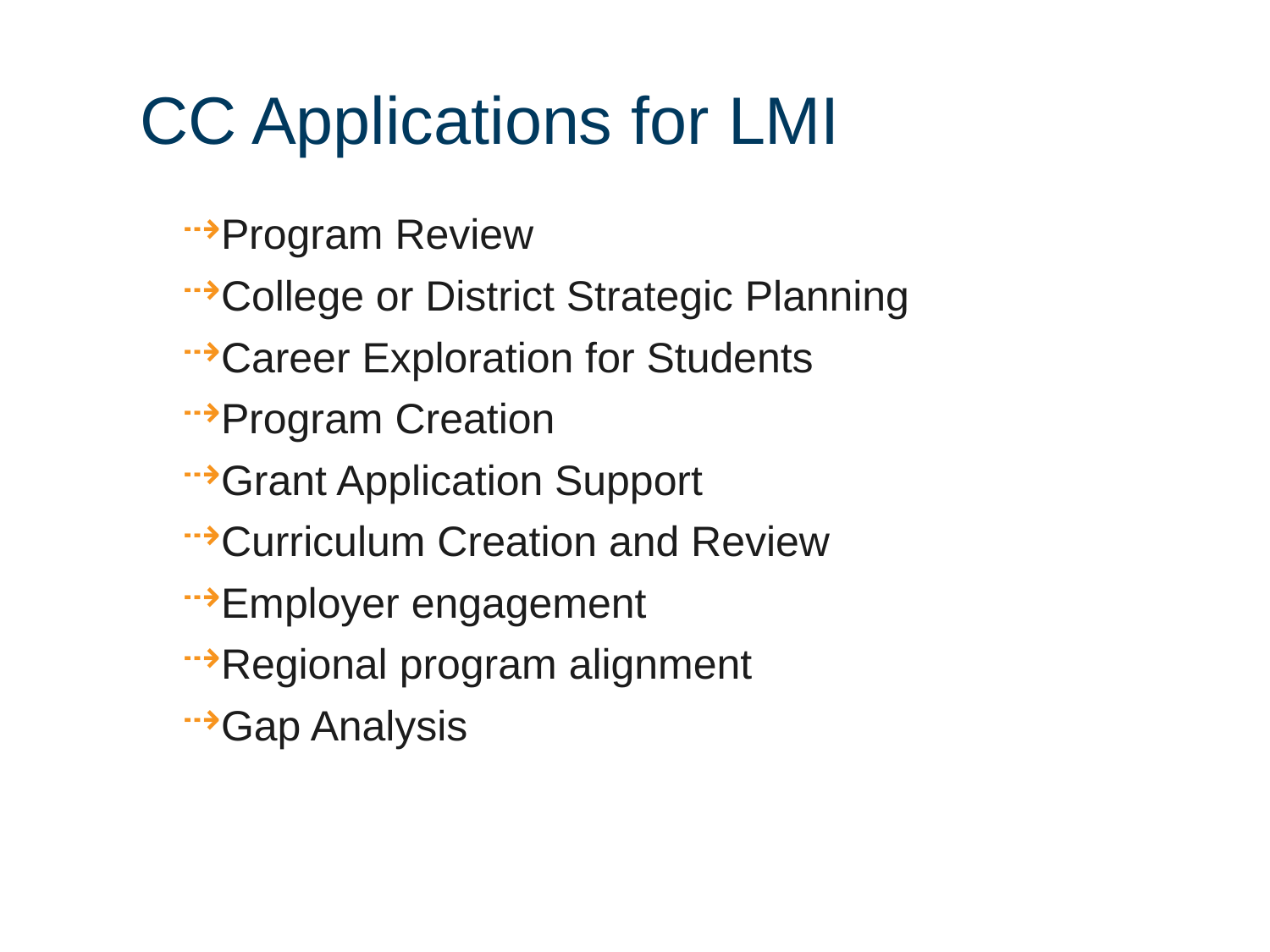

# CC Applications for LMI
Program Review
College or District Strategic Planning
Career Exploration for Students
Program Creation
Grant Application Support
Curriculum Creation and Review
Employer engagement
Regional program alignment
Gap Analysis